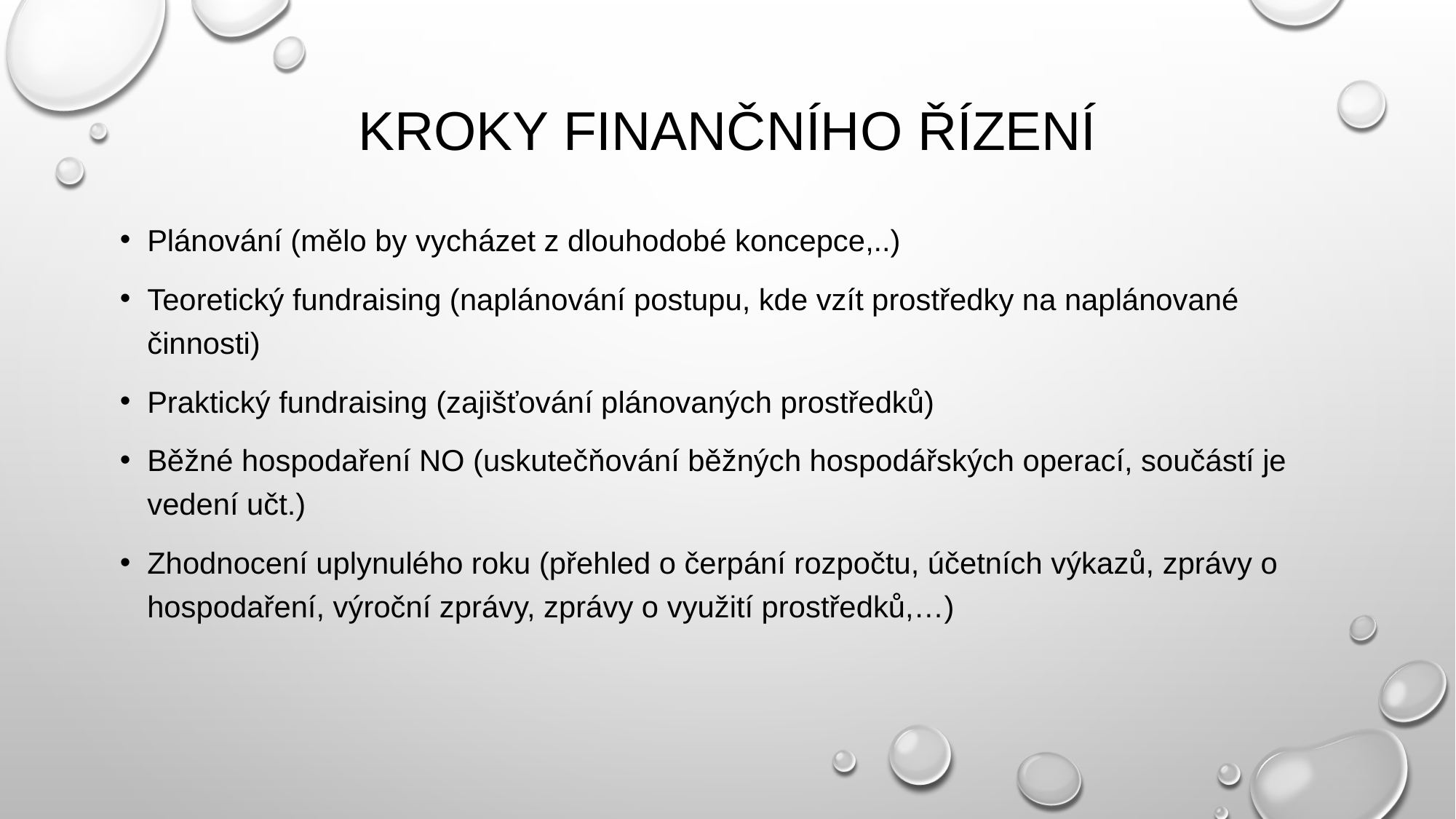

# Kroky finančního řízení
Plánování (mělo by vycházet z dlouhodobé koncepce,..)
Teoretický fundraising (naplánování postupu, kde vzít prostředky na naplánované činnosti)
Praktický fundraising (zajišťování plánovaných prostředků)
Běžné hospodaření NO (uskutečňování běžných hospodářských operací, součástí je vedení učt.)
Zhodnocení uplynulého roku (přehled o čerpání rozpočtu, účetních výkazů, zprávy o hospodaření, výroční zprávy, zprávy o využití prostředků,…)